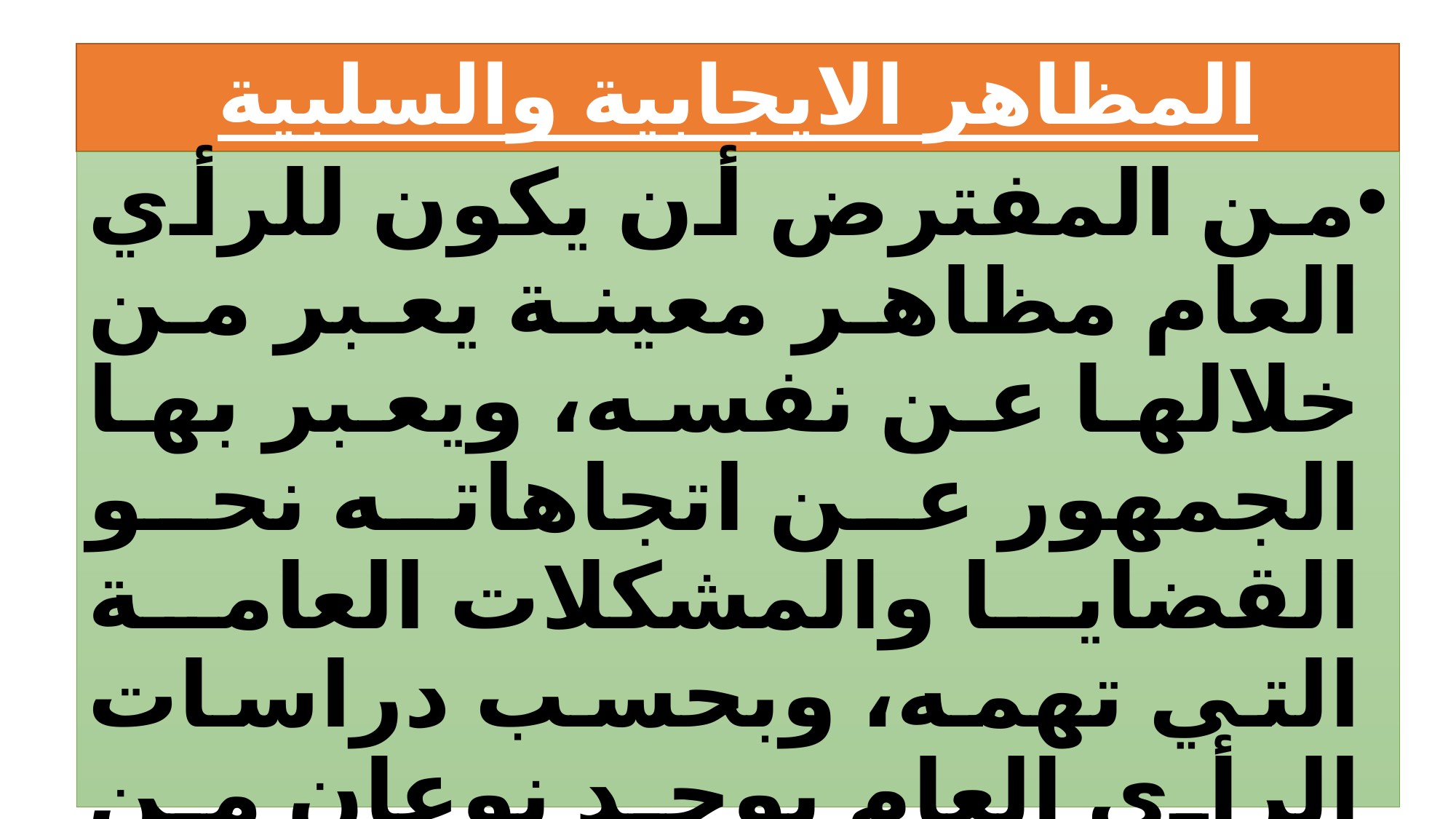

# المظاهر الايجابية والسلبية
من المفترض أن يكون للرأي العام مظاهر معينة يعبر من خلالها عن نفسه، ويعبر بها الجمهور عن اتجاهاته نحو القضايا والمشكلات العامة التي تهمه، وبحسب دراسات الرأي العام يوجد نوعان من مظاهر الرأي العام هي: